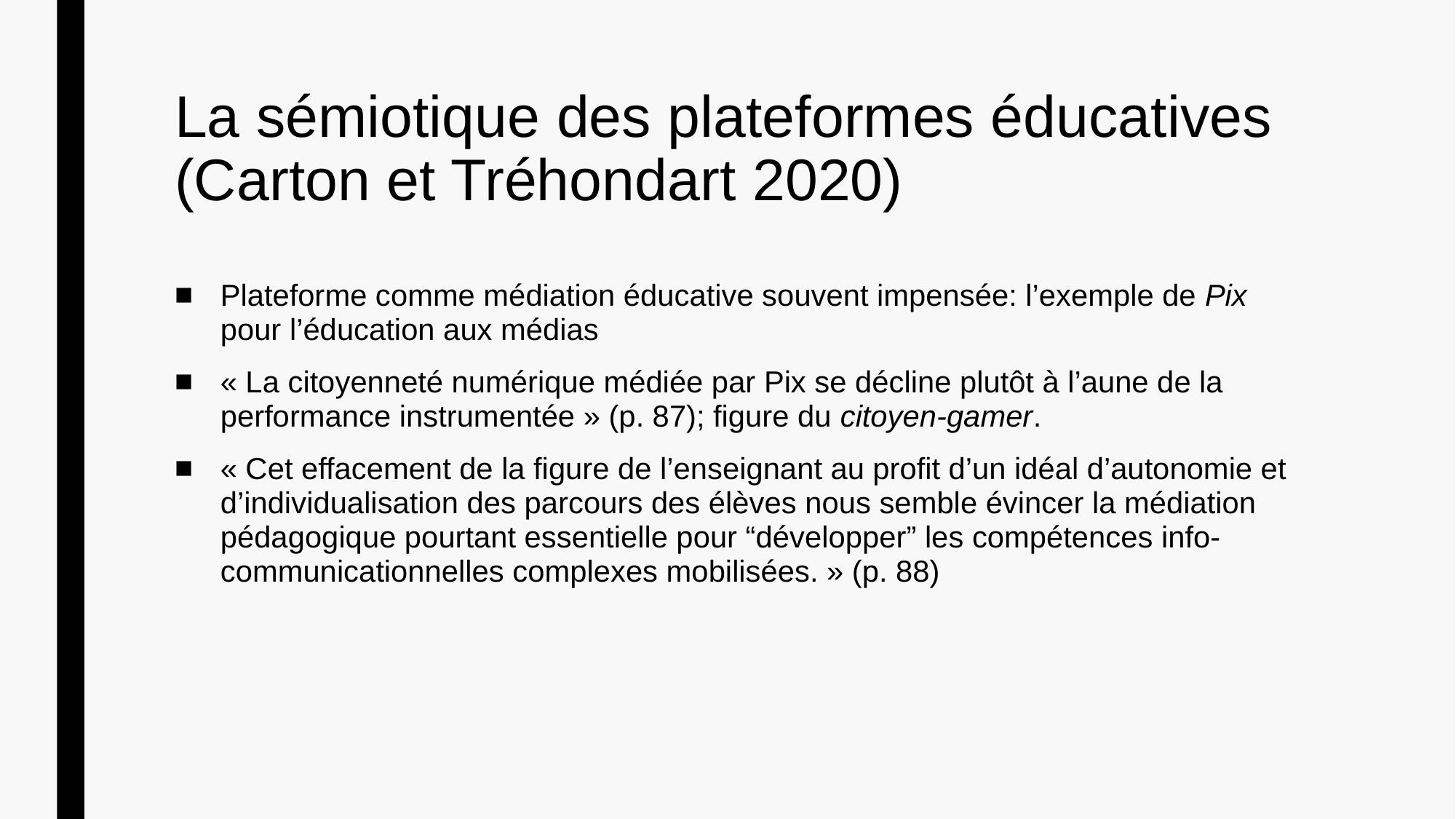

# La sémiotique des plateformes éducatives (Carton et Tréhondart 2020)
Plateforme comme médiation éducative souvent impensée: l’exemple de Pix pour l’éducation aux médias
« La citoyenneté numérique médiée par Pix se décline plutôt à l’aune de la performance instrumentée » (p. 87); figure du citoyen-gamer.
« Cet effacement de la figure de l’enseignant au profit d’un idéal d’autonomie et d’individualisation des parcours des élèves nous semble évincer la médiation pédagogique pourtant essentielle pour “développer” les compétences info-communicationnelles complexes mobilisées. » (p. 88)